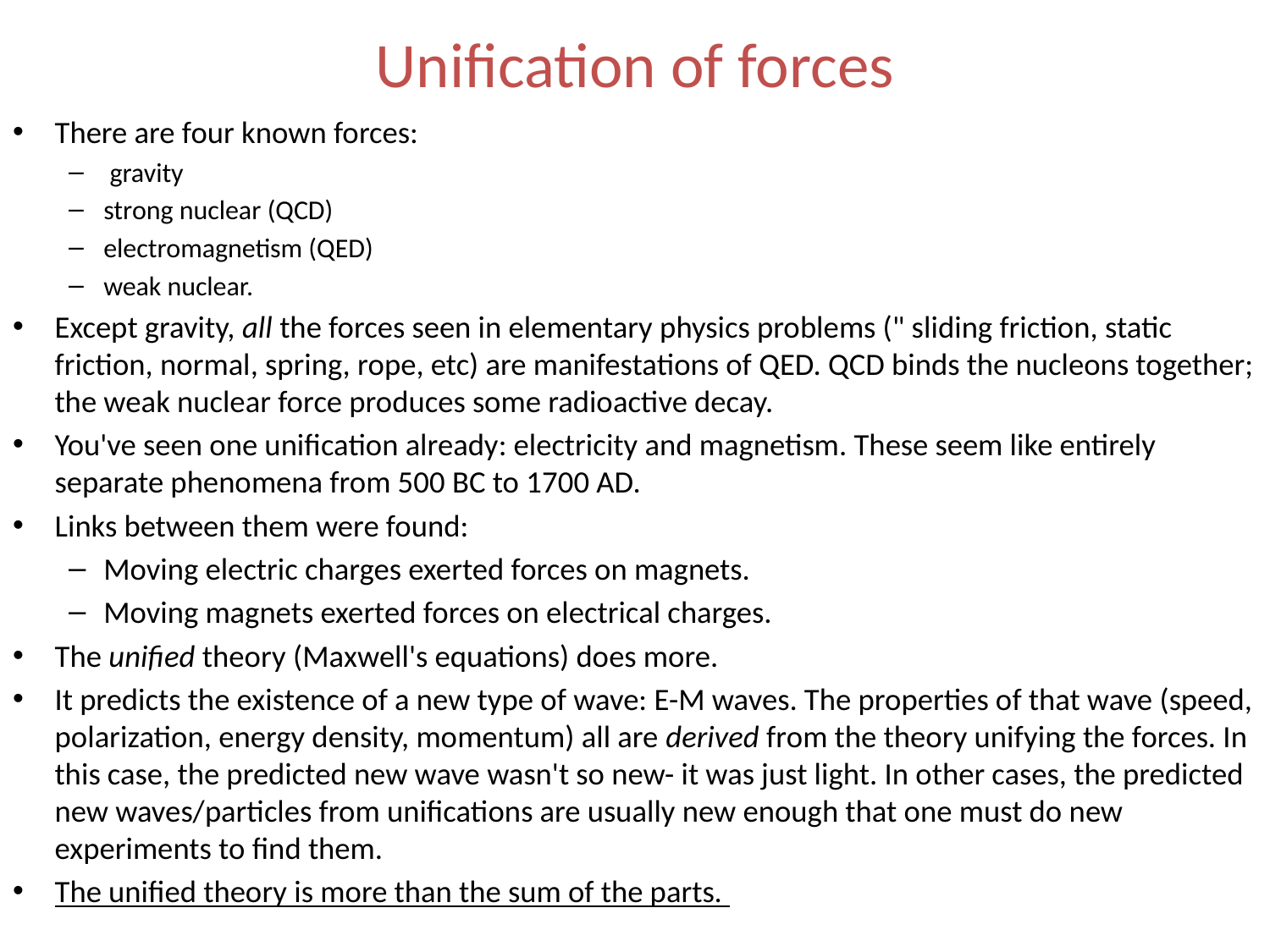

# Unification of forces
There are four known forces:
 gravity
strong nuclear (QCD)
electromagnetism (QED)
weak nuclear.
Except gravity, all the forces seen in elementary physics problems (" sliding friction, static friction, normal, spring, rope, etc) are manifestations of QED. QCD binds the nucleons together; the weak nuclear force produces some radioactive decay.
You've seen one unification already: electricity and magnetism. These seem like entirely separate phenomena from 500 BC to 1700 AD.
Links between them were found:
Moving electric charges exerted forces on magnets.
Moving magnets exerted forces on electrical charges.
The unified theory (Maxwell's equations) does more.
It predicts the existence of a new type of wave: E-M waves. The properties of that wave (speed, polarization, energy density, momentum) all are derived from the theory unifying the forces. In this case, the predicted new wave wasn't so new- it was just light. In other cases, the predicted new waves/particles from unifications are usually new enough that one must do new experiments to find them.
The unified theory is more than the sum of the parts.